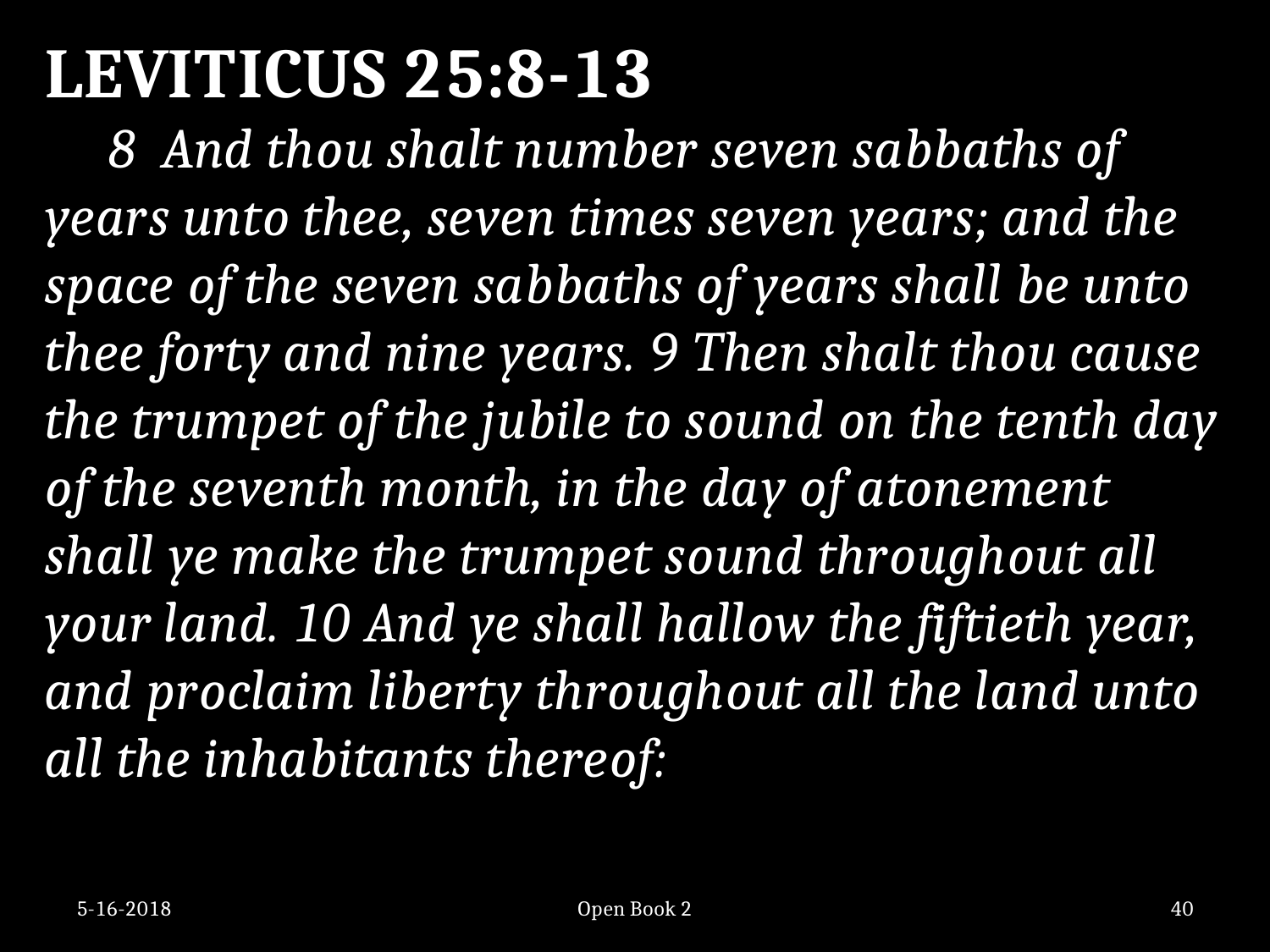

LEVITICUS 25:8-13
     8  And thou shalt number seven sabbaths of years unto thee, seven times seven years; and the space of the seven sabbaths of years shall be unto thee forty and nine years. 9 Then shalt thou cause the trumpet of the jubile to sound on the tenth day of the seventh month, in the day of atonement shall ye make the trumpet sound throughout all your land. 10 And ye shall hallow the fiftieth year, and proclaim liberty throughout all the land unto all the inhabitants thereof:
5-16-2018
Open Book 2
40